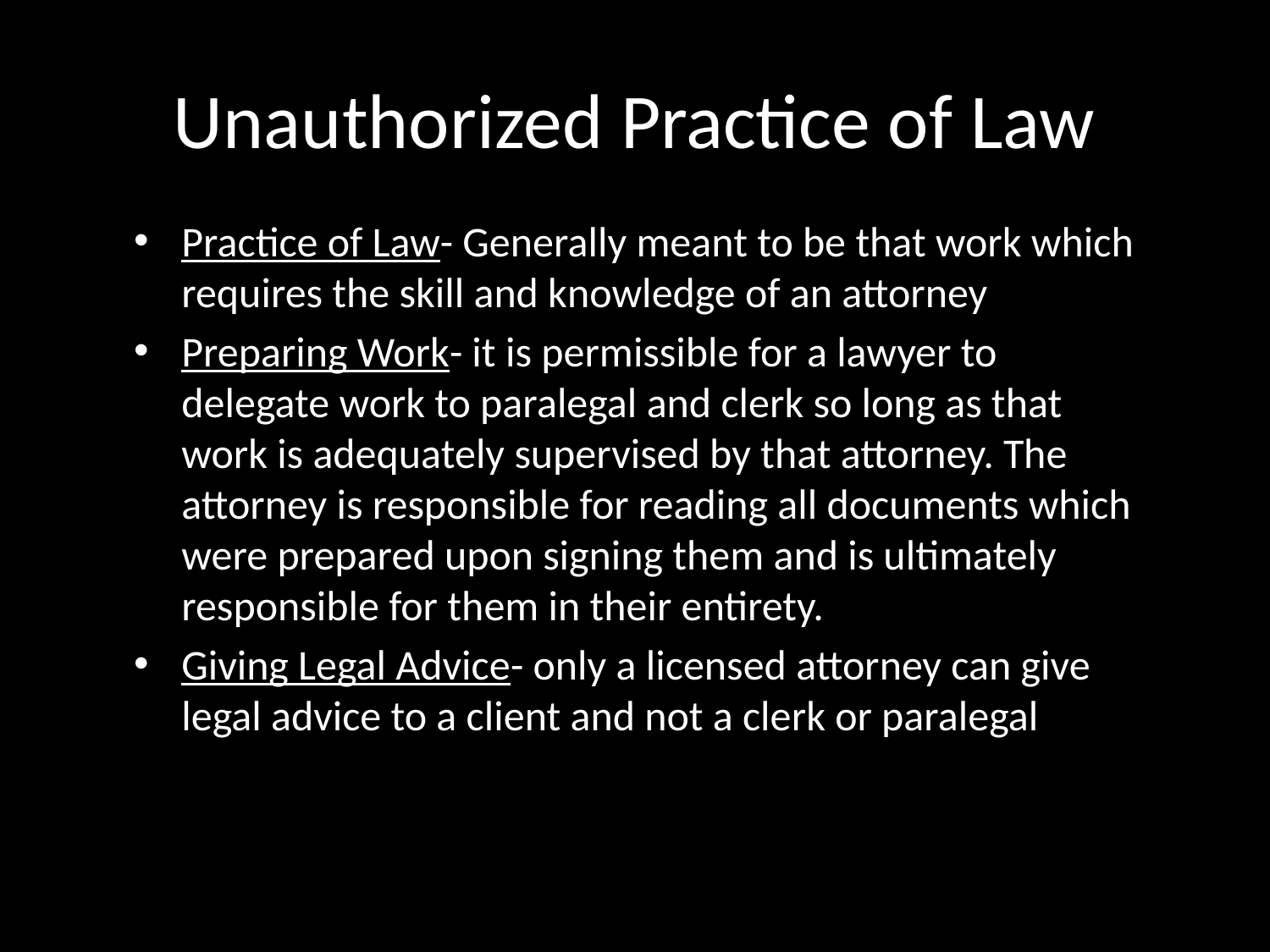

# Unauthorized Practice of Law
Practice of Law- Generally meant to be that work which requires the skill and knowledge of an attorney
Preparing Work- it is permissible for a lawyer to delegate work to paralegal and clerk so long as that work is adequately supervised by that attorney. The attorney is responsible for reading all documents which were prepared upon signing them and is ultimately responsible for them in their entirety.
Giving Legal Advice- only a licensed attorney can give legal advice to a client and not a clerk or paralegal